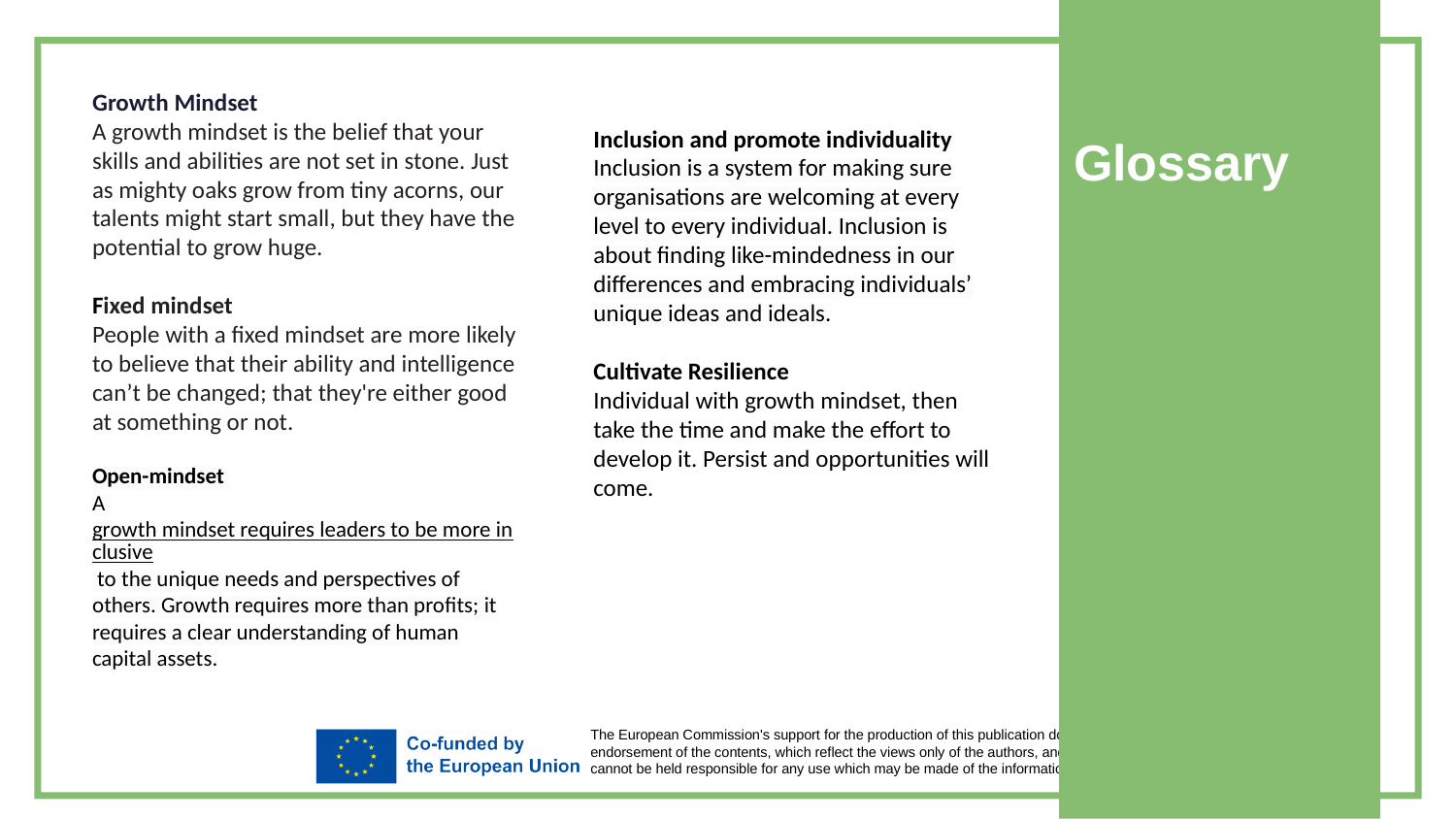

Growth Mindset
A growth mindset is the belief that your skills and abilities are not set in stone. Just as mighty oaks grow from tiny acorns, our talents might start small, but they have the potential to grow huge.

Fixed mindset
People with a fixed mindset are more likely to believe that their ability and intelligence can’t be changed; that they're either good at something or not.

Open-mindset
A growth mindset requires leaders to be more inclusive to the unique needs and perspectives of others. Growth requires more than profits; it requires a clear understanding of human capital assets.

Inclusion and promote individuality Inclusion is a system for making sure organisations are welcoming at every level to every individual. Inclusion is about finding like-mindedness in our differences and embracing individuals’ unique ideas and ideals.

Cultivate Resilience
Individual with growth mindset, then take the time and make the effort to develop it. Persist and opportunities will come.
Glossary